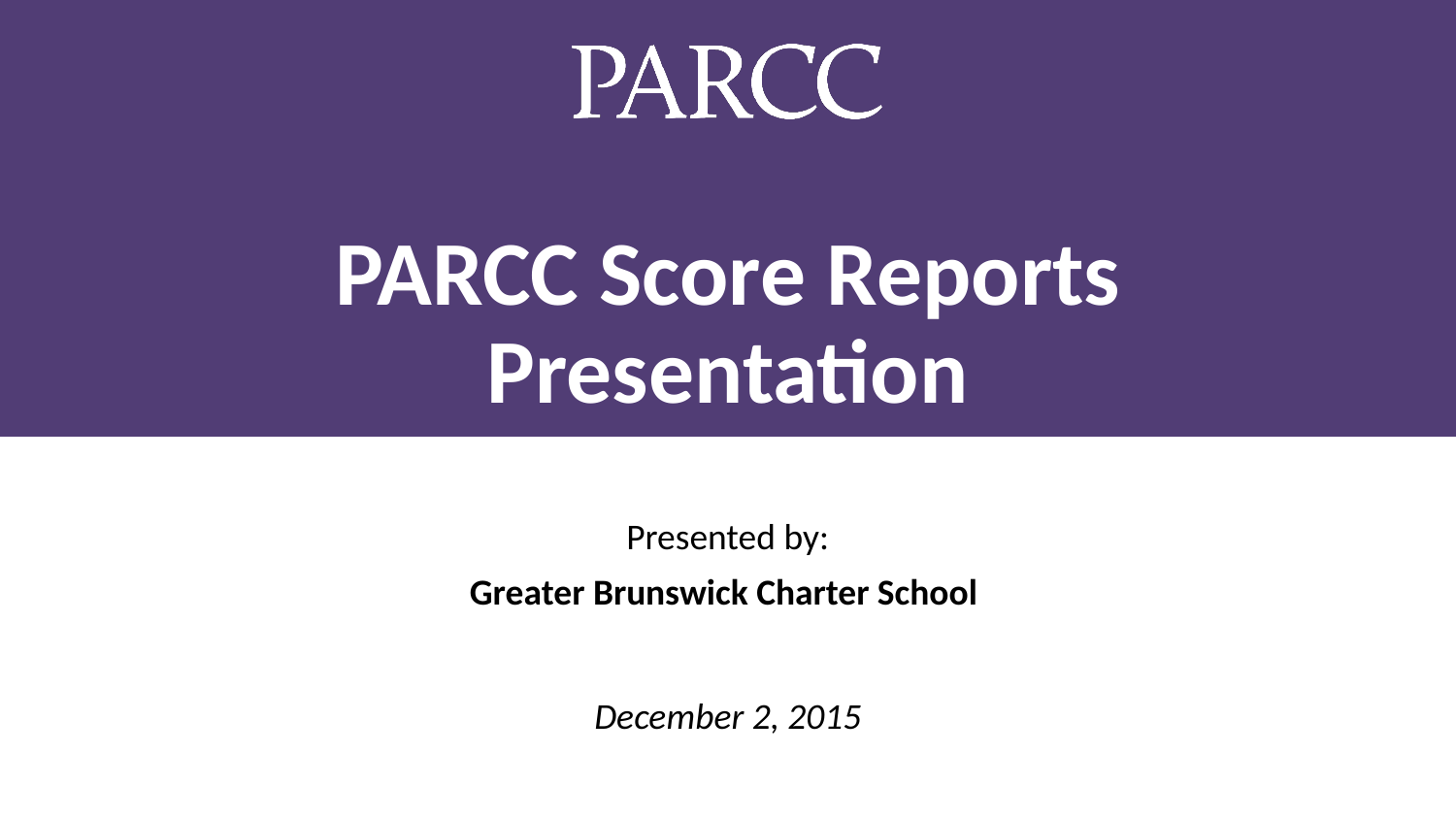

# PARCC Score Reports Presentation
Presented by:
Greater Brunswick Charter School

December 2, 2015